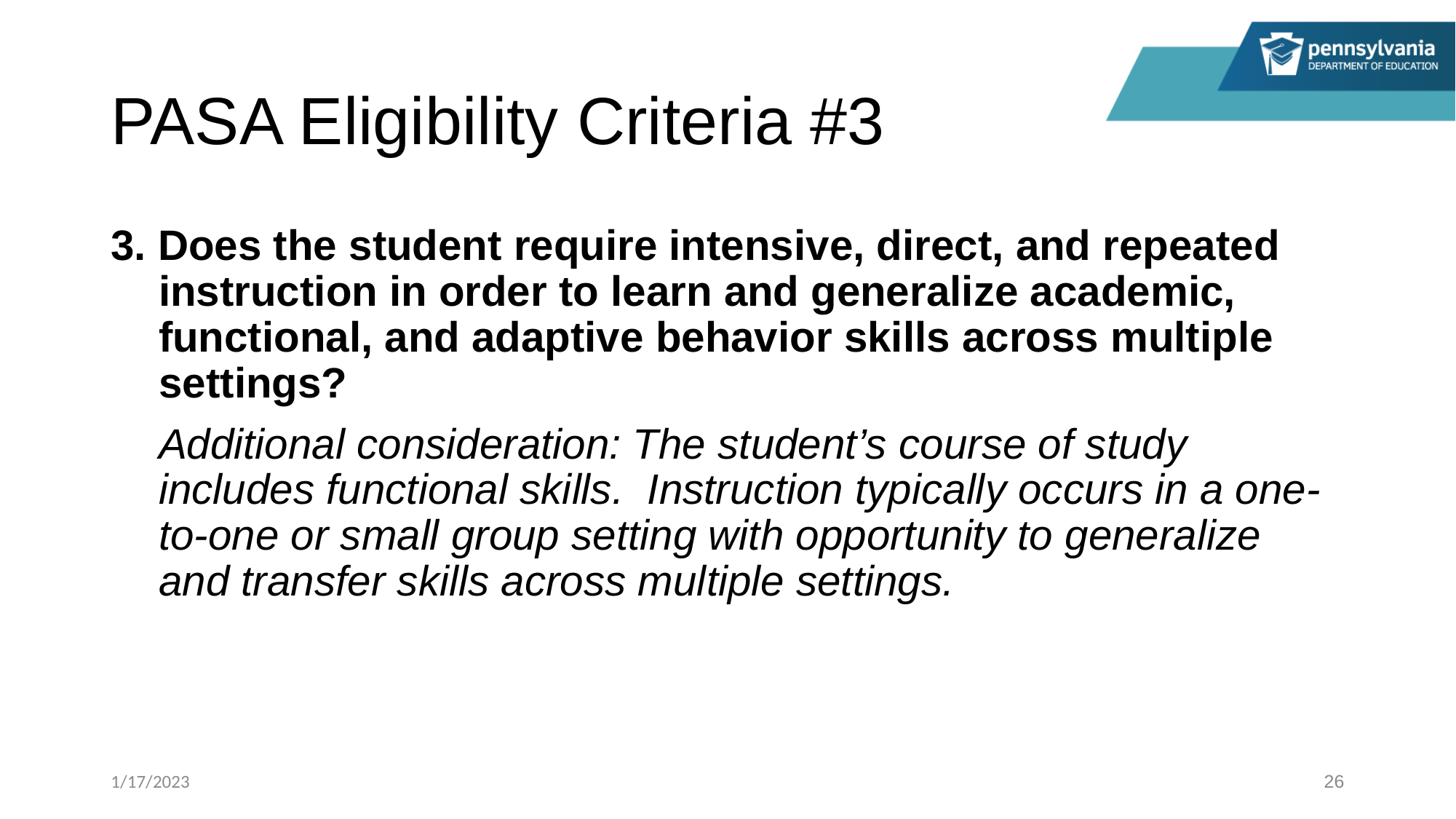

# PASA Eligibility Criteria #3
3. Does the student require intensive, direct, and repeated instruction in order to learn and generalize academic, functional, and adaptive behavior skills across multiple settings?
Additional consideration: The student’s course of study includes functional skills.  Instruction typically occurs in a one-to-one or small group setting with opportunity to generalize and transfer skills across multiple settings.

1/17/2023
26